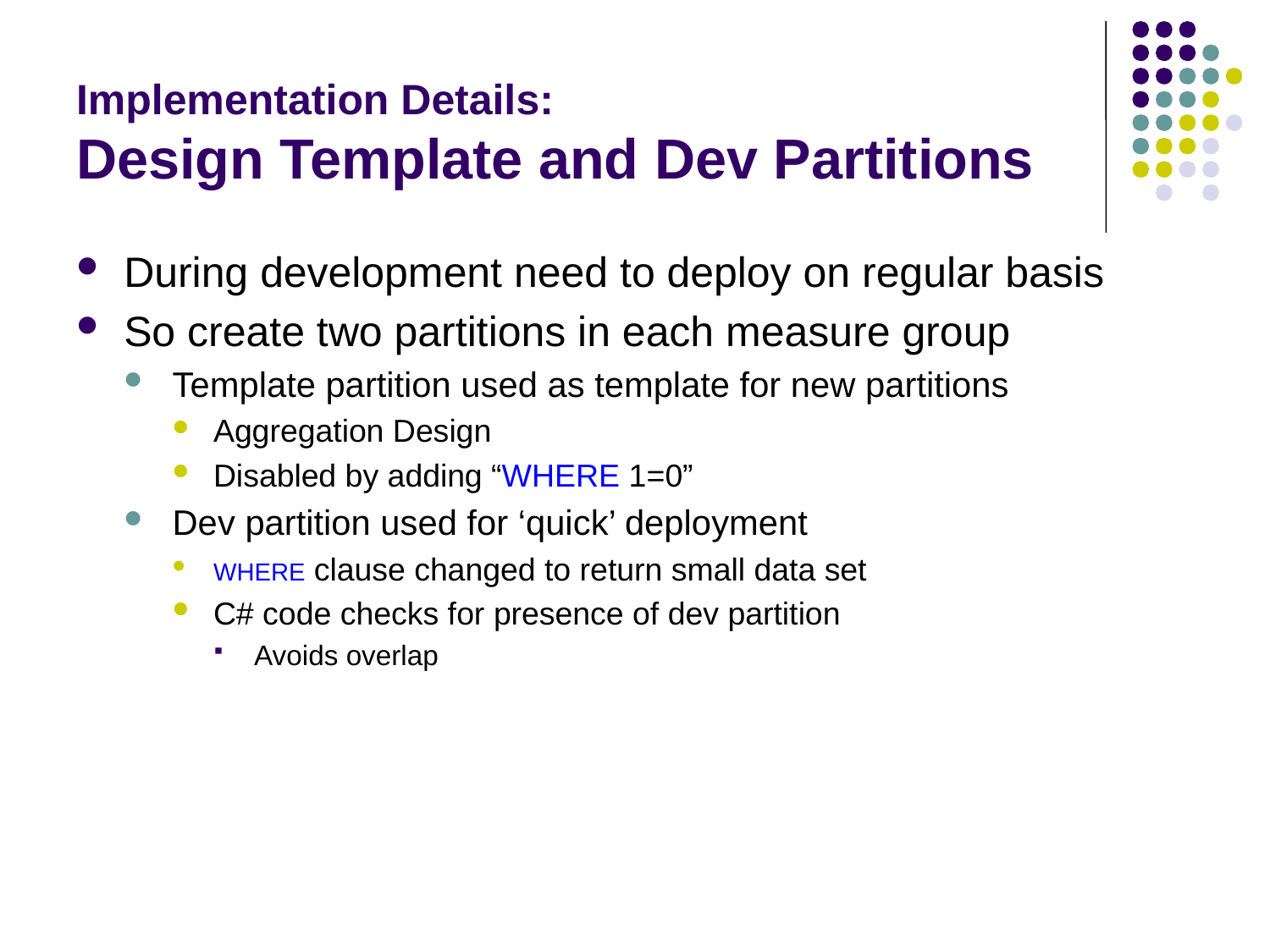

# Implementation Details: Design Template and Dev Partitions
During development need to deploy on regular basis
So create two partitions in each measure group
Template partition used as template for new partitions
Aggregation Design
Disabled by adding “WHERE 1=0”
Dev partition used for ‘quick’ deployment
WHERE clause changed to return small data set
C# code checks for presence of dev partition
Avoids overlap